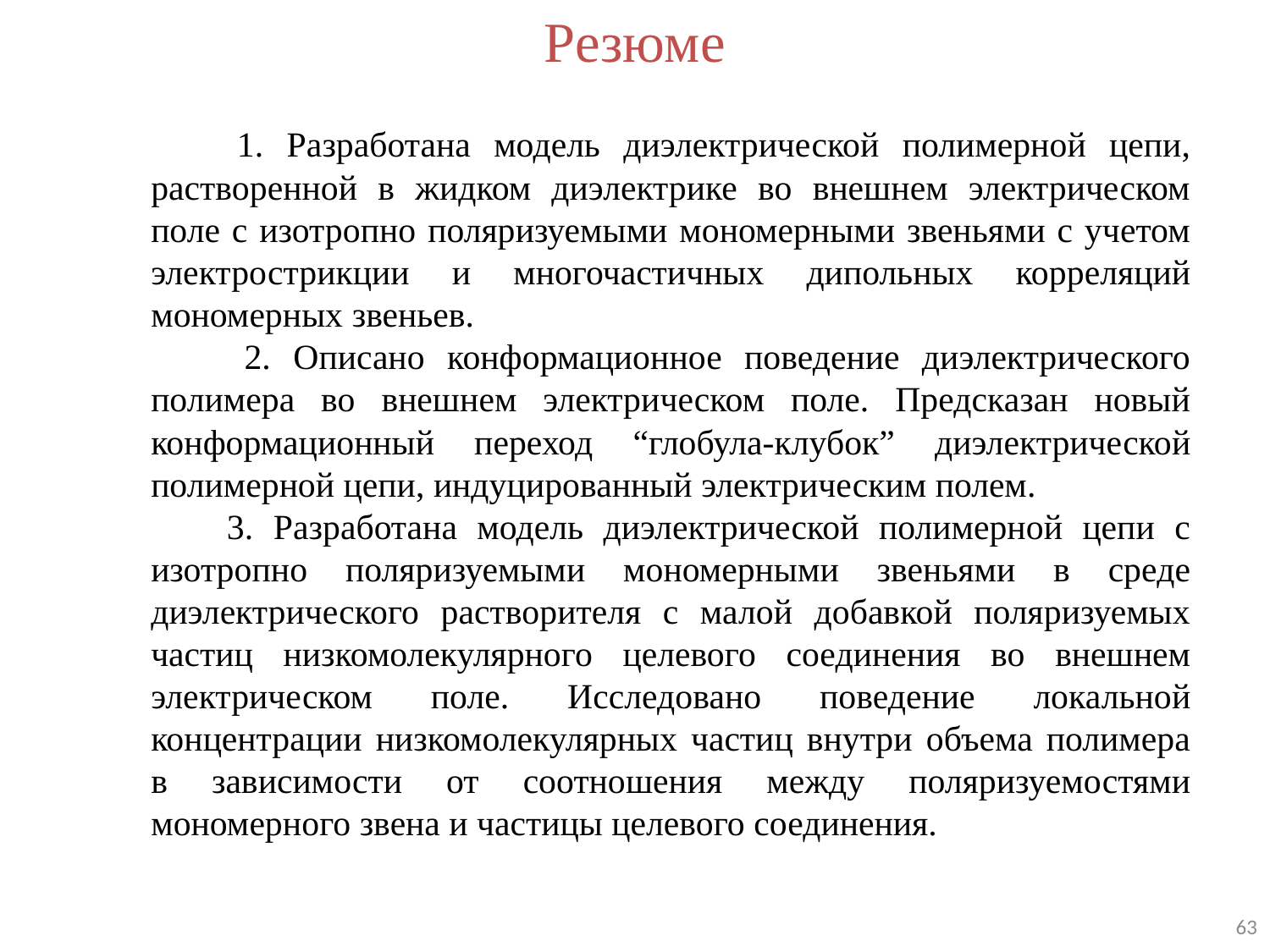

Резюме
      1. Разработана модель диэлектрической полимерной цепи, растворенной в жидком диэлектрике во внешнем электрическом поле с изотропно поляризуемыми мономерными звеньями с учетом электрострикции и многочастичных дипольных корреляций мономерных звеньев.
       2. Описано конформационное поведение диэлектрического полимера во внешнем электрическом поле. Предсказан новый конформационный переход “глобула-клубок” диэлектрической полимерной цепи, индуцированный электрическим полем.
       3. Разработана модель диэлектрической полимерной цепи с изотропно поляризуемыми мономерными звеньями в среде диэлектрического растворителя с малой добавкой поляризуемых частиц низкомолекулярного целевого соединения во внешнем электрическом поле. Исследовано поведение локальной концентрации низкомолекулярных частиц внутри объема полимера в зависимости от соотношения между поляризуемостями мономерного звена и частицы целевого соединения.
63